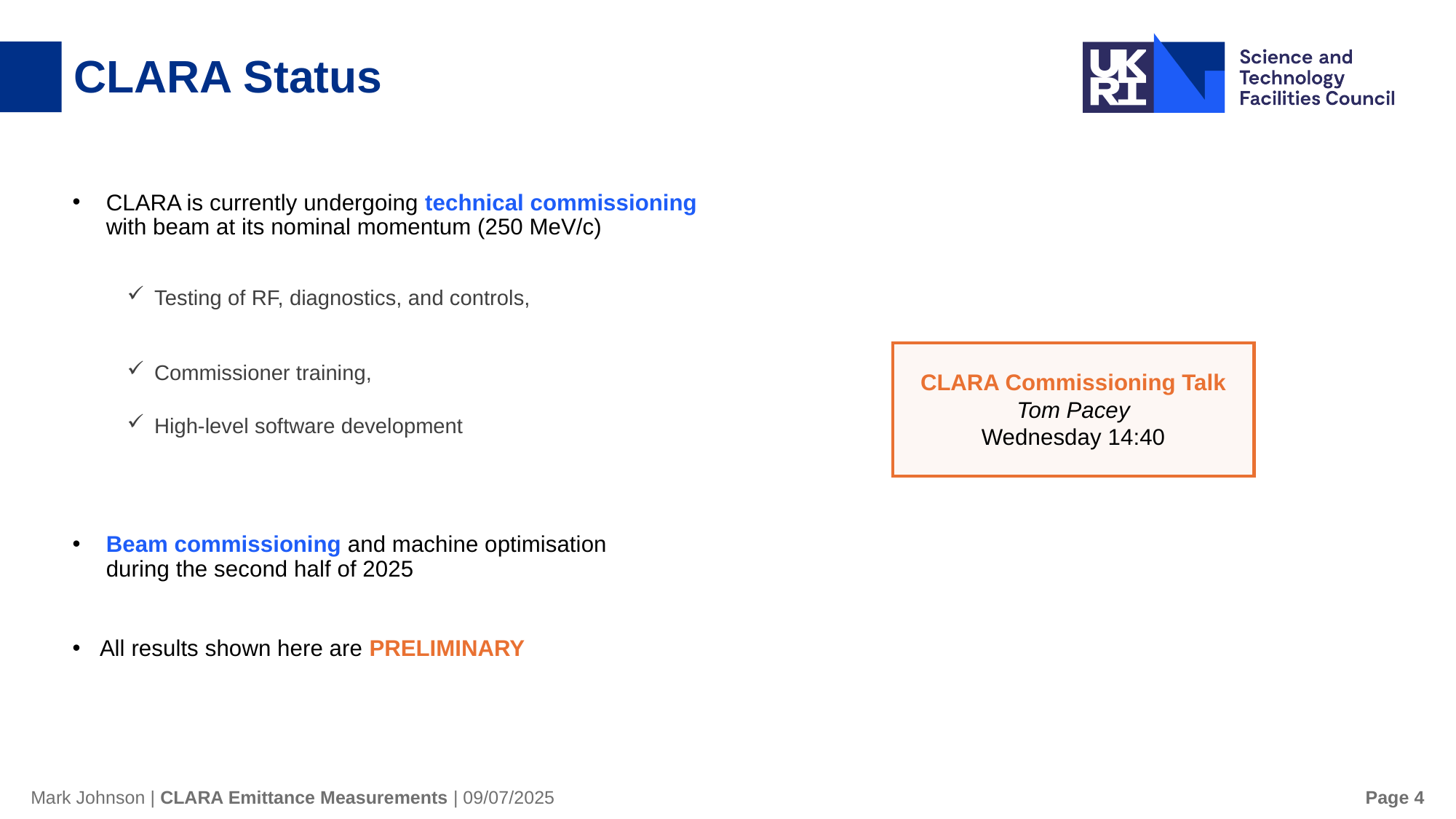

# CLARA Status
 CLARA is currently undergoing technical commissioning
 with beam at its nominal momentum (250 MeV/c)

Testing of RF, diagnostics, and controls,

Commissioner training,
High-level software development

 Beam commissioning and machine optimisation
 during the second half of 2025

All results shown here are PRELIMINARY

CLARA Commissioning Talk
Tom Pacey
Wednesday 14:40
Page 4
Mark Johnson | CLARA Emittance Measurements | 09/07/2025